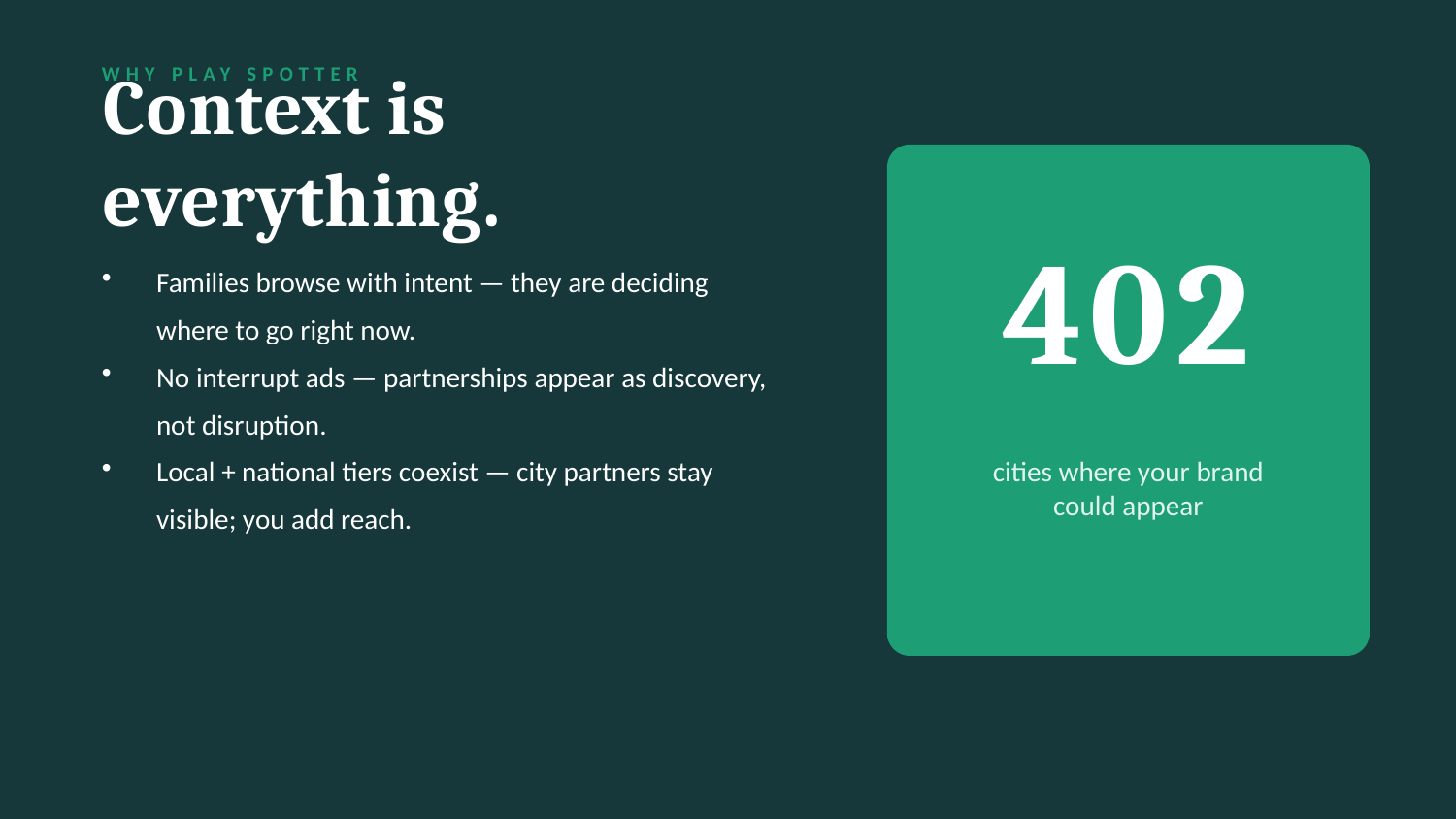

WHY PLAY SPOTTER
Context is everything.

402
Families browse with intent — they are deciding where to go right now.
No interrupt ads — partnerships appear as discovery, not disruption.
Local + national tiers coexist — city partners stay visible; you add reach.
cities where your brand
could appear